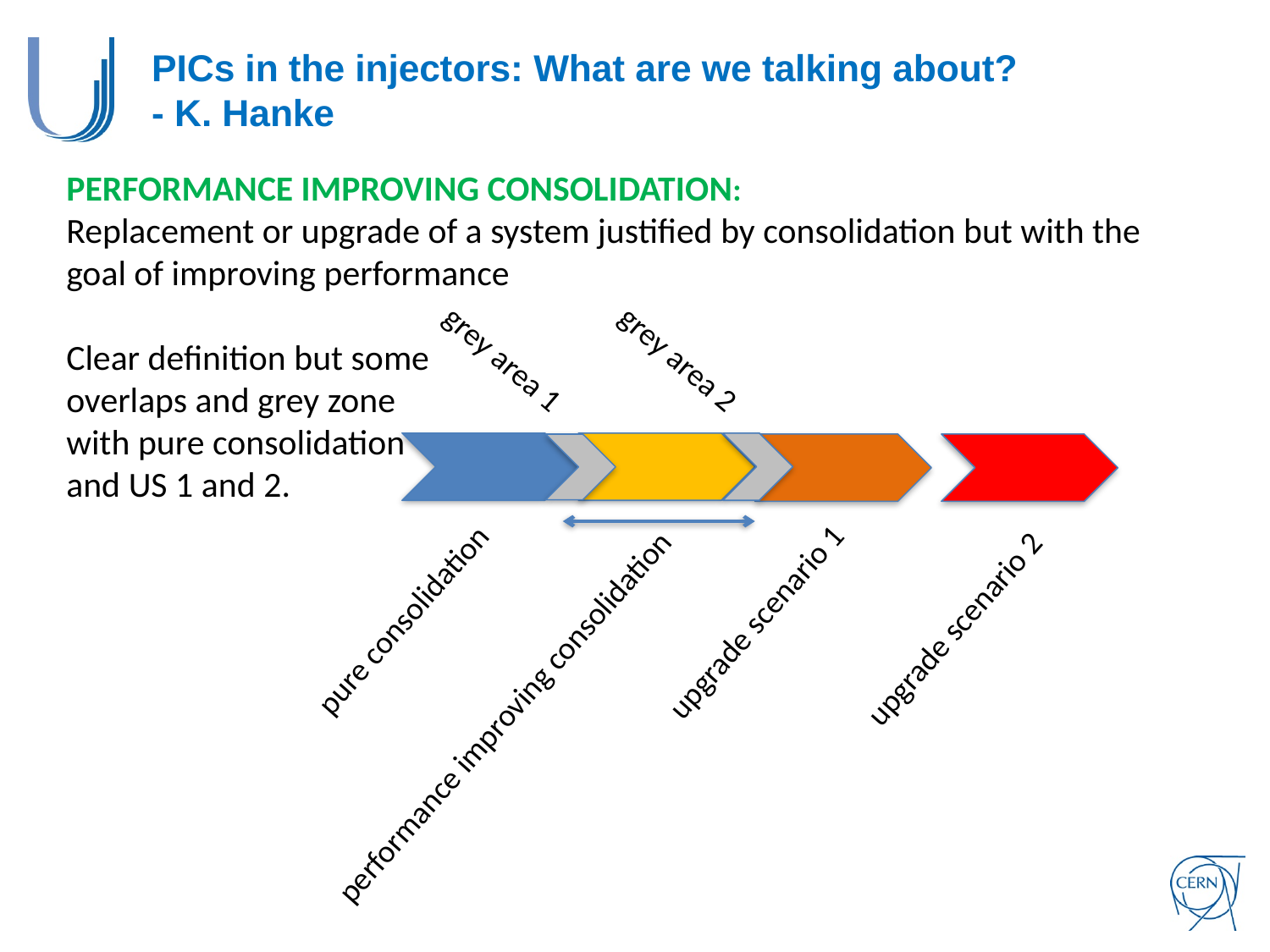

# PICs in the injectors: What are we talking about? - K. Hanke
PERFORMANCE IMPROVING CONSOLIDATION:
Replacement or upgrade of a system justified by consolidation but with the goal of improving performance

Clear definition but some
overlaps and grey zone
with pure consolidation
and US 1 and 2.

grey area 1
grey area 2

pure consolidation
upgrade scenario 1
upgrade scenario 2
performance improving consolidation